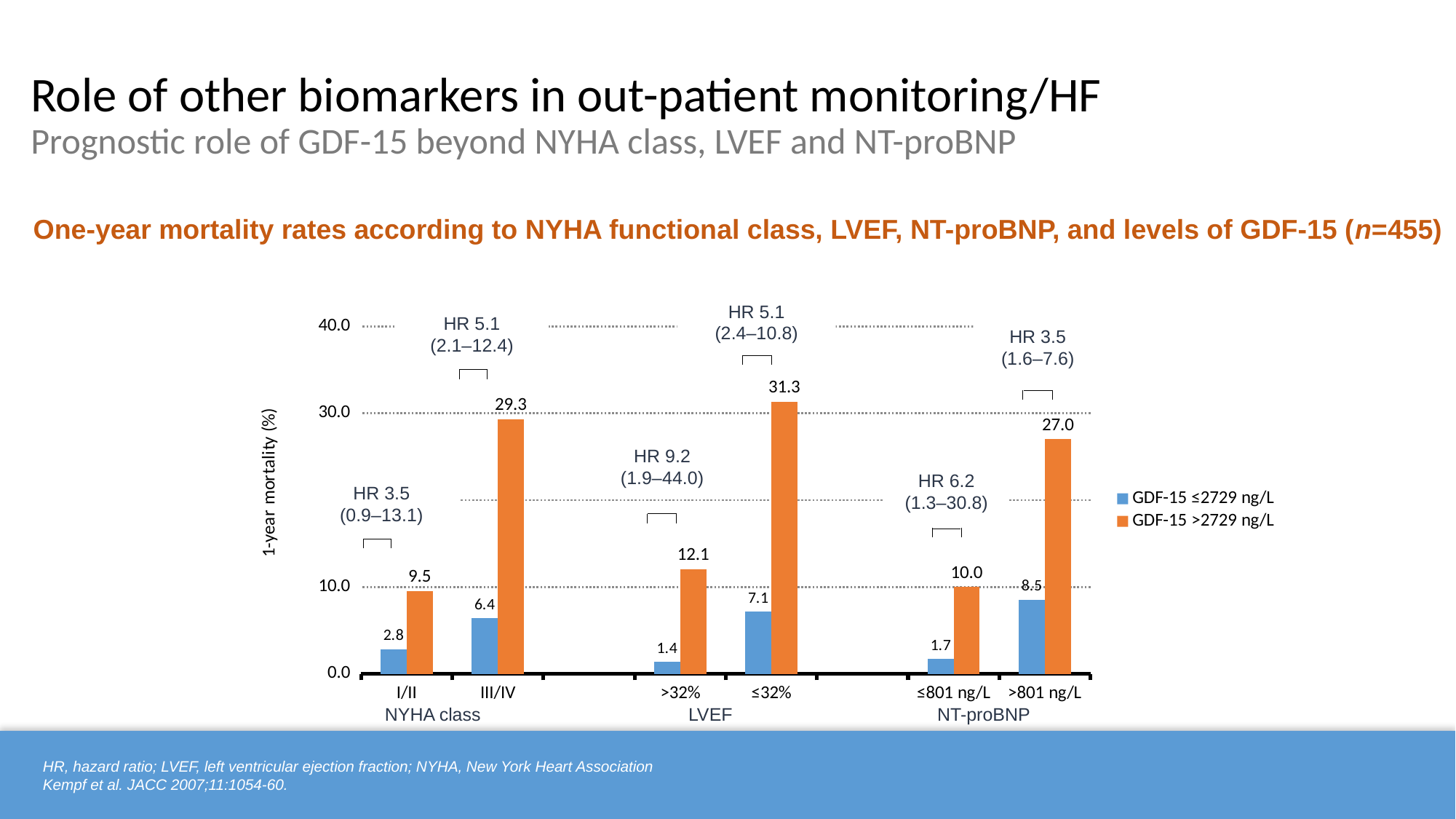

# Role of other biomarkers in out-patient monitoring/HF Prognostic role of GDF-15 beyond NYHA class, LVEF and NT-proBNP
One-year mortality rates according to NYHA functional class, LVEF, NT-proBNP, and levels of GDF-15 (n=455)
HR 5.1
(2.4–10.8)
HR 5.1
(2.1–12.4)
HR 3.5
(1.6–7.6)
HR 9.2
(1.9–44.0)
HR 6.2
(1.3–30.8)
HR 3.5
(0.9–13.1)
NYHA class
LVEF
NT-proBNP

### Chart

| Category | GDF-15 ≤2729 ng/L | GDF-15 >2729 ng/L |
|---|---|---|
| I/II | 2.824858757062147 | 9.523809523809524 |
| III/IV | 6.382978723404255 | 29.292929292929294 |
|  | None | None |
| >32% | 1.3793103448275863 | 12.068965517241379 |
| ≤32% | 7.142857142857142 | 31.32530120481928 |
|  | None | None |
| ≤801 ng/L | 1.694915254237288 | 10.0 |
| >801 ng/L | 8.51063829787234 | 27.027027027027028 |
HR, hazard ratio; LVEF, left ventricular ejection fraction; NYHA, New York Heart Association
Kempf et al. JACC 2007;11:1054-60.